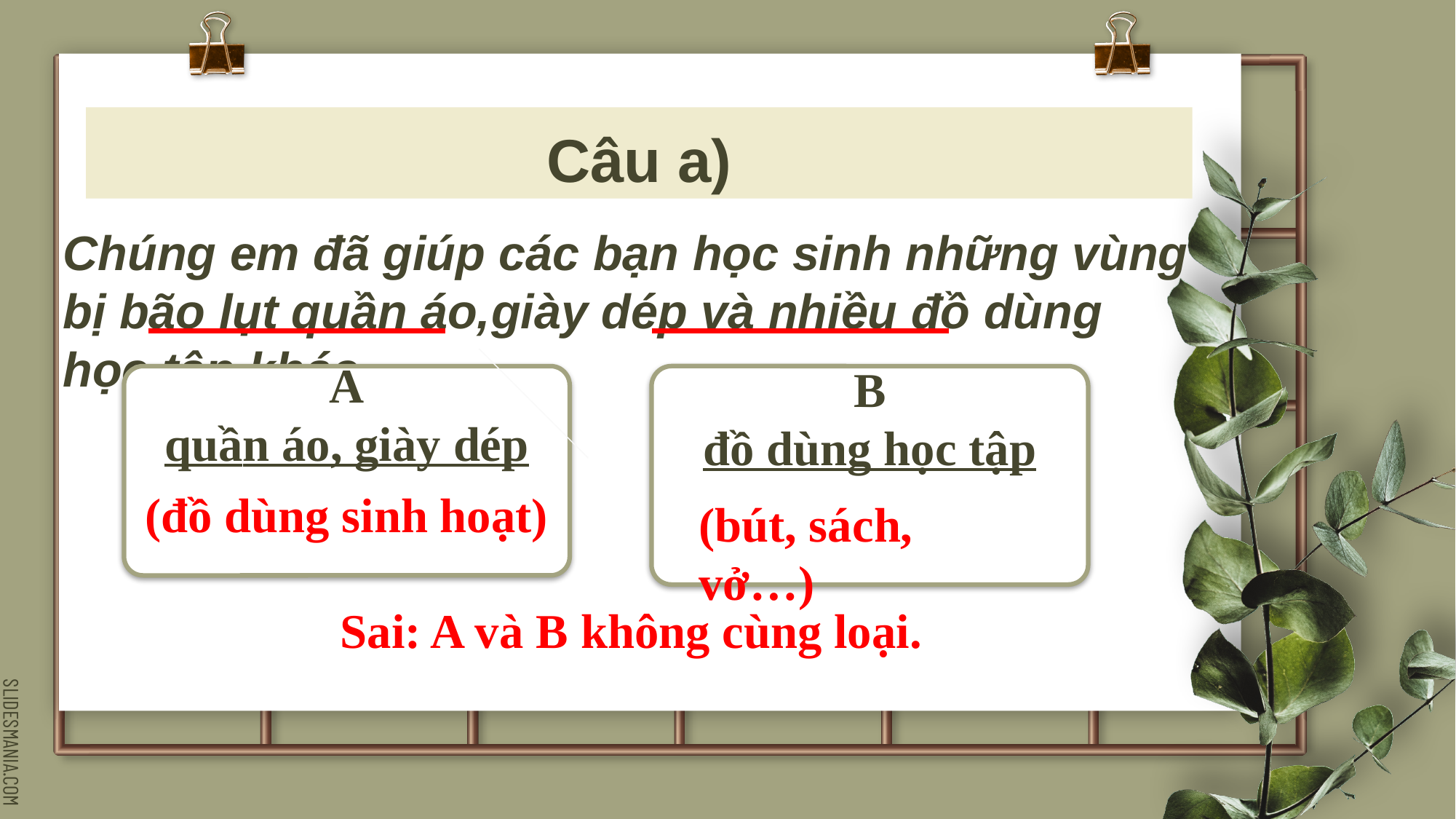

# Câu a)
Chúng em đã giúp các bạn học sinh những vùng bị bão lụt quần áo,giày dép và nhiều đồ dùng học tập khác.
A
quần áo, giày dép

B
đồ dùng học tập

(đồ dùng sinh hoạt)
(bút, sách, vở…)
Sai: A và B không cùng loại.